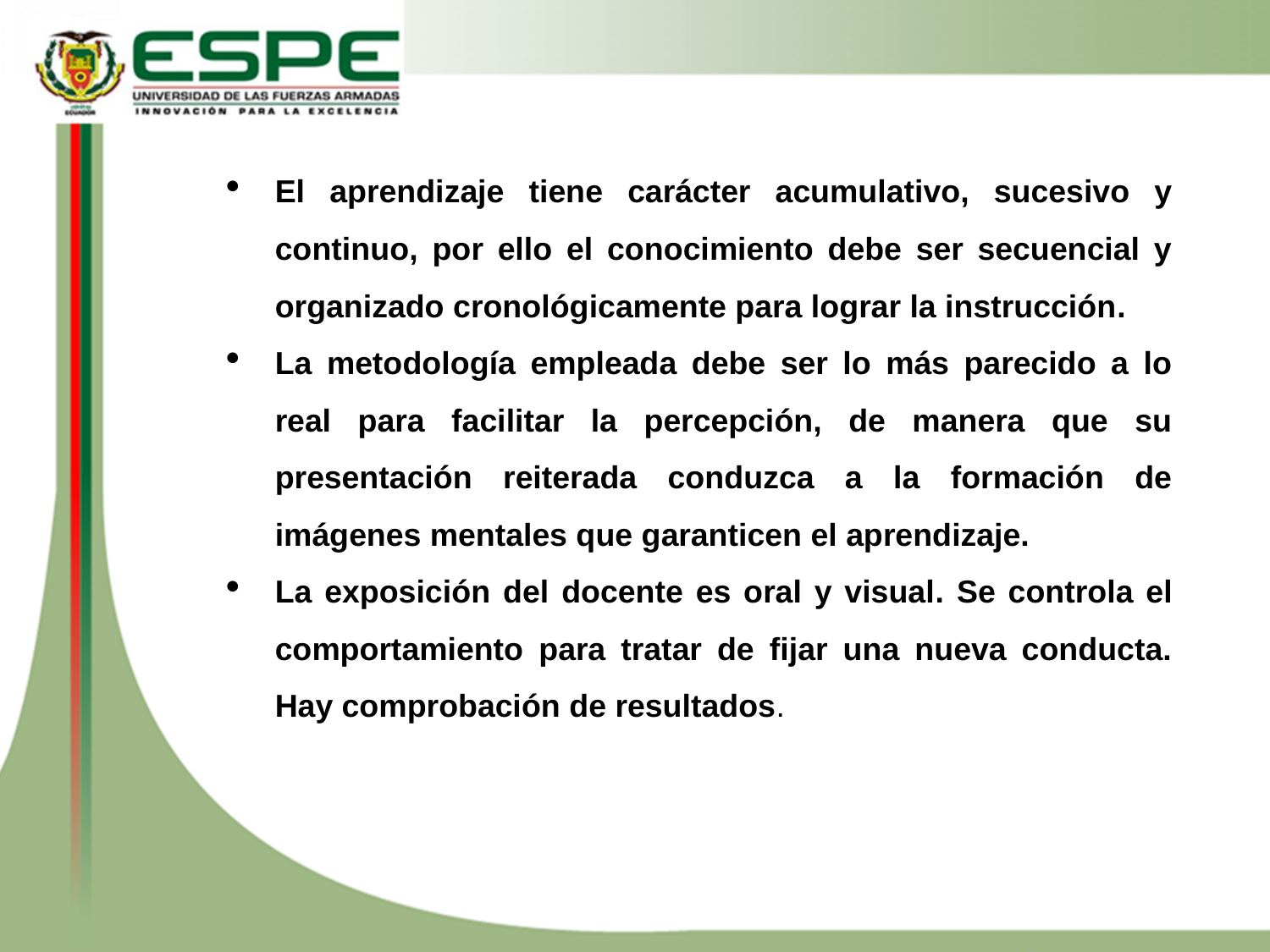

El aprendizaje tiene carácter acumulativo, sucesivo y continuo, por ello el conocimiento debe ser secuencial y organizado cronológicamente para lograr la instrucción.
La metodología empleada debe ser lo más parecido a lo real para facilitar la percepción, de manera que su presentación reiterada conduzca a la formación de imágenes mentales que garanticen el aprendizaje.
La exposición del docente es oral y visual. Se controla el comportamiento para tratar de fijar una nueva conducta. Hay comprobación de resultados.